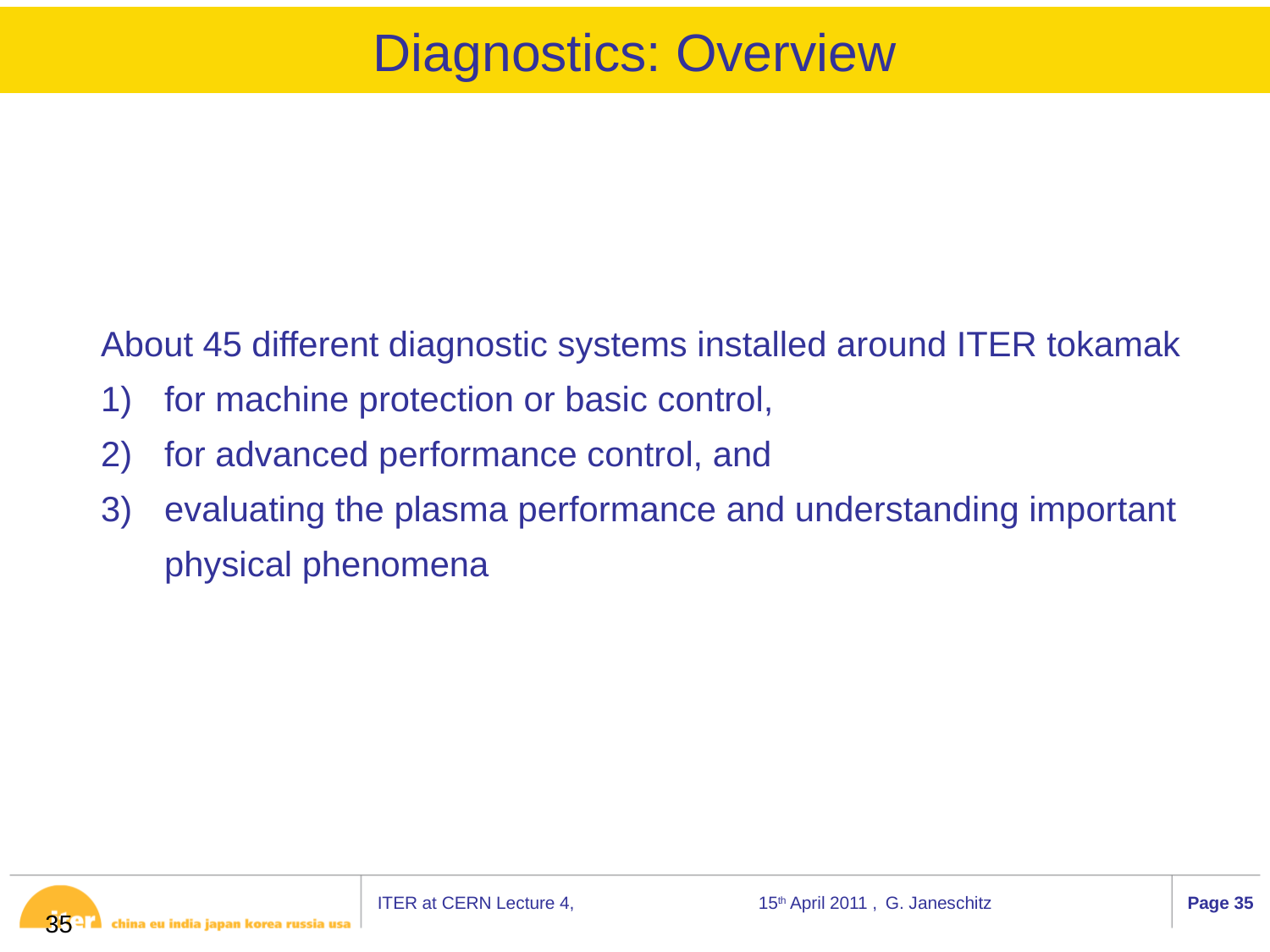

# Diagnostics: Overview
About 45 different diagnostic systems installed around ITER tokamak
for machine protection or basic control,
for advanced performance control, and
evaluating the plasma performance and understanding important physical phenomena

35